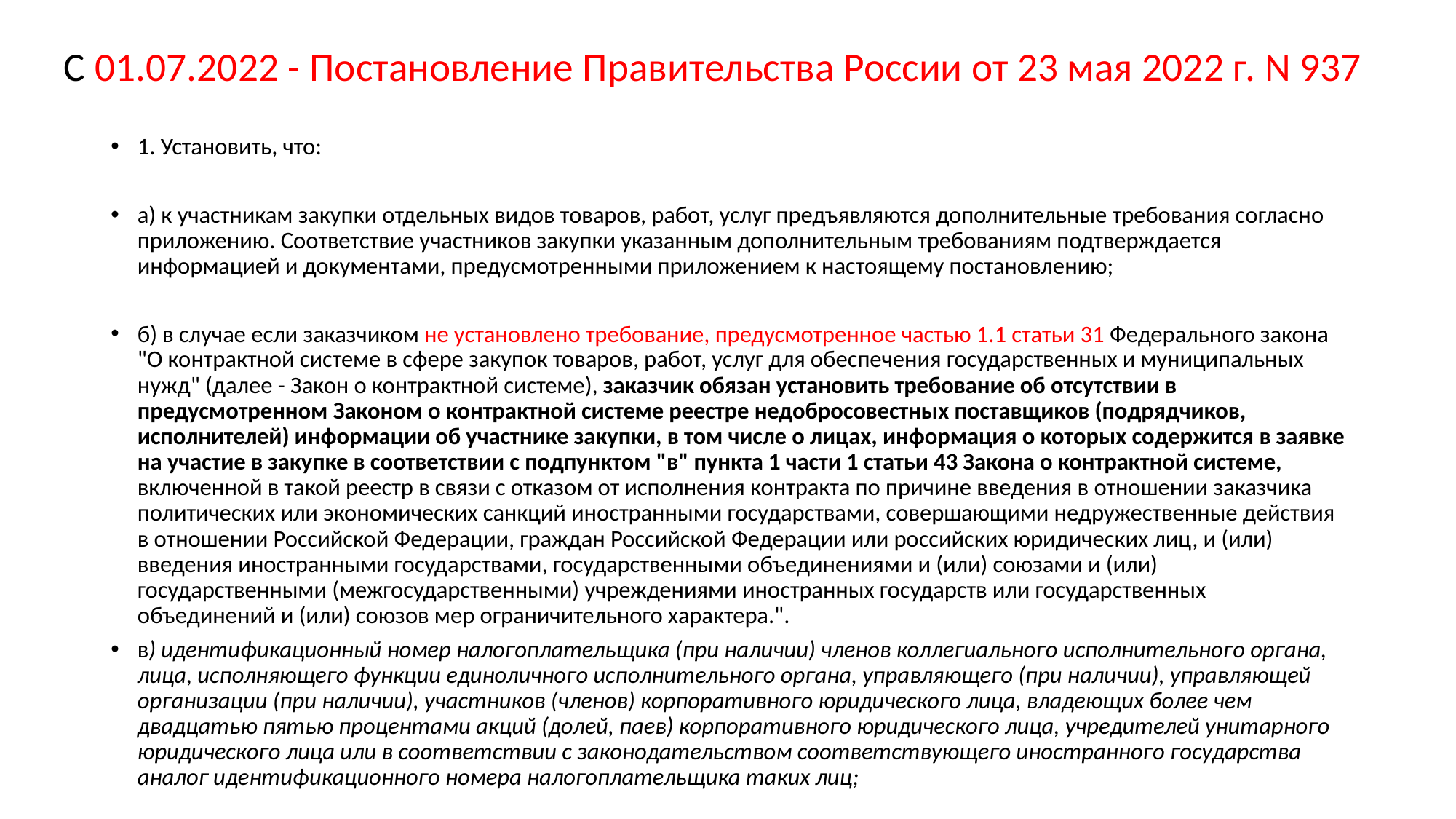

# С 01.07.2022 - Постановление Правительства России от 23 мая 2022 г. N 937
1. Установить, что:

а) к участникам закупки отдельных видов товаров, работ, услуг предъявляются дополнительные требования согласно приложению. Соответствие участников закупки указанным дополнительным требованиям подтверждается информацией и документами, предусмотренными приложением к настоящему постановлению;

б) в случае если заказчиком не установлено требование, предусмотренное частью 1.1 статьи 31 Федерального закона "О контрактной системе в сфере закупок товаров, работ, услуг для обеспечения государственных и муниципальных нужд" (далее - Закон о контрактной системе), заказчик обязан установить требование об отсутствии в предусмотренном Законом о контрактной системе реестре недобросовестных поставщиков (подрядчиков, исполнителей) информации об участнике закупки, в том числе о лицах, информация о которых содержится в заявке на участие в закупке в соответствии с подпунктом "в" пункта 1 части 1 статьи 43 Закона о контрактной системе, включенной в такой реестр в связи с отказом от исполнения контракта по причине введения в отношении заказчика политических или экономических санкций иностранными государствами, совершающими недружественные действия в отношении Российской Федерации, граждан Российской Федерации или российских юридических лиц, и (или) введения иностранными государствами, государственными объединениями и (или) союзами и (или) государственными (межгосударственными) учреждениями иностранных государств или государственных объединений и (или) союзов мер ограничительного характера.".
в) идентификационный номер налогоплательщика (при наличии) членов коллегиального исполнительного органа, лица, исполняющего функции единоличного исполнительного органа, управляющего (при наличии), управляющей организации (при наличии), участников (членов) корпоративного юридического лица, владеющих более чем двадцатью пятью процентами акций (долей, паев) корпоративного юридического лица, учредителей унитарного юридического лица или в соответствии с законодательством соответствующего иностранного государства аналог идентификационного номера налогоплательщика таких лиц;